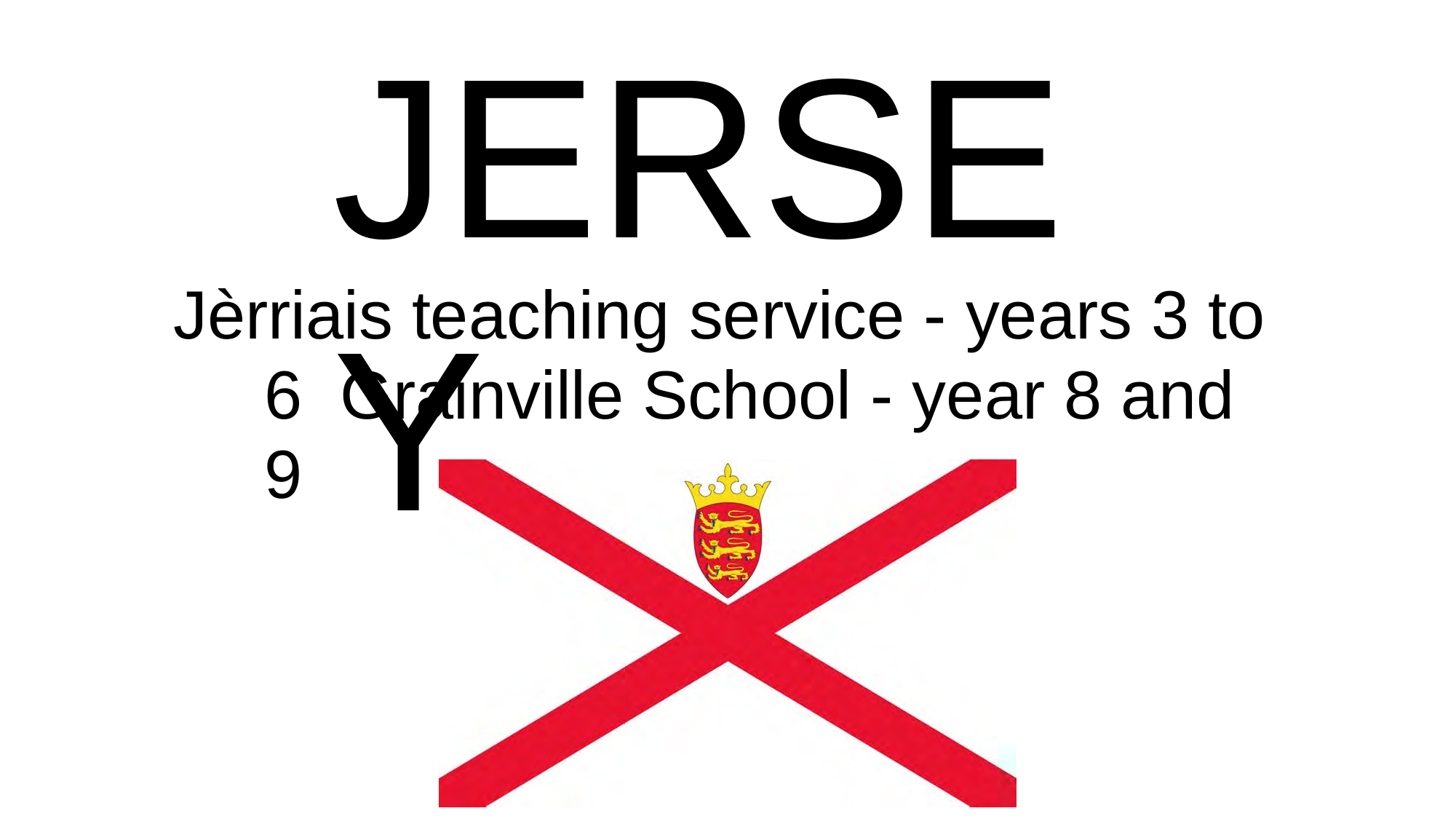

# JERSEY
Jèrriais teaching service - years 3 to 6  Grainville School - year 8 and 9